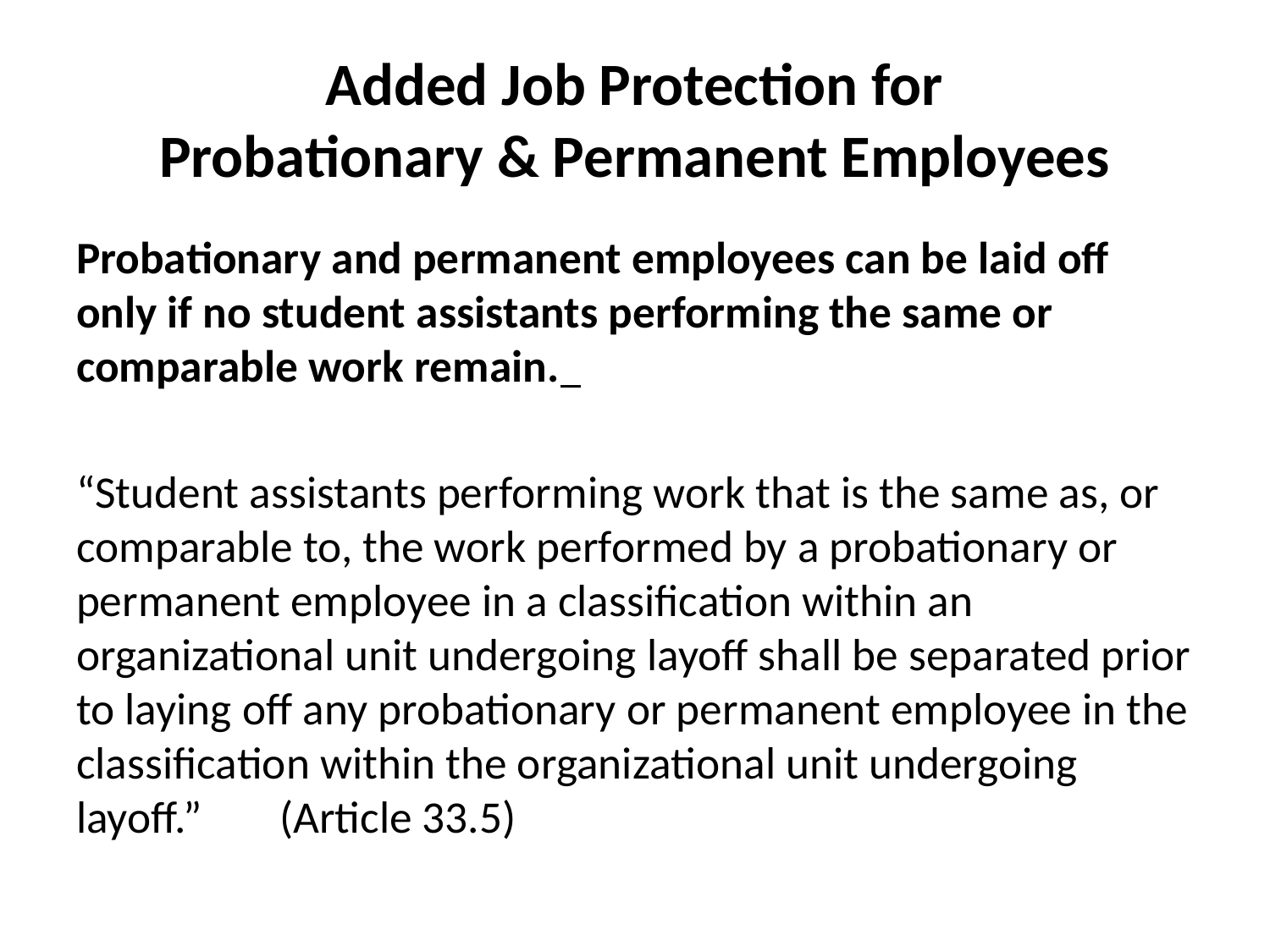

# Added Job Protection for Probationary & Permanent Employees
Probationary and permanent employees can be laid off only if no student assistants performing the same or comparable work remain.

“Student assistants performing work that is the same as, or comparable to, the work performed by a probationary or permanent employee in a classification within an organizational unit undergoing layoff shall be separated prior to laying off any probationary or permanent employee in the classification within the organizational unit undergoing layoff.”	(Article 33.5)